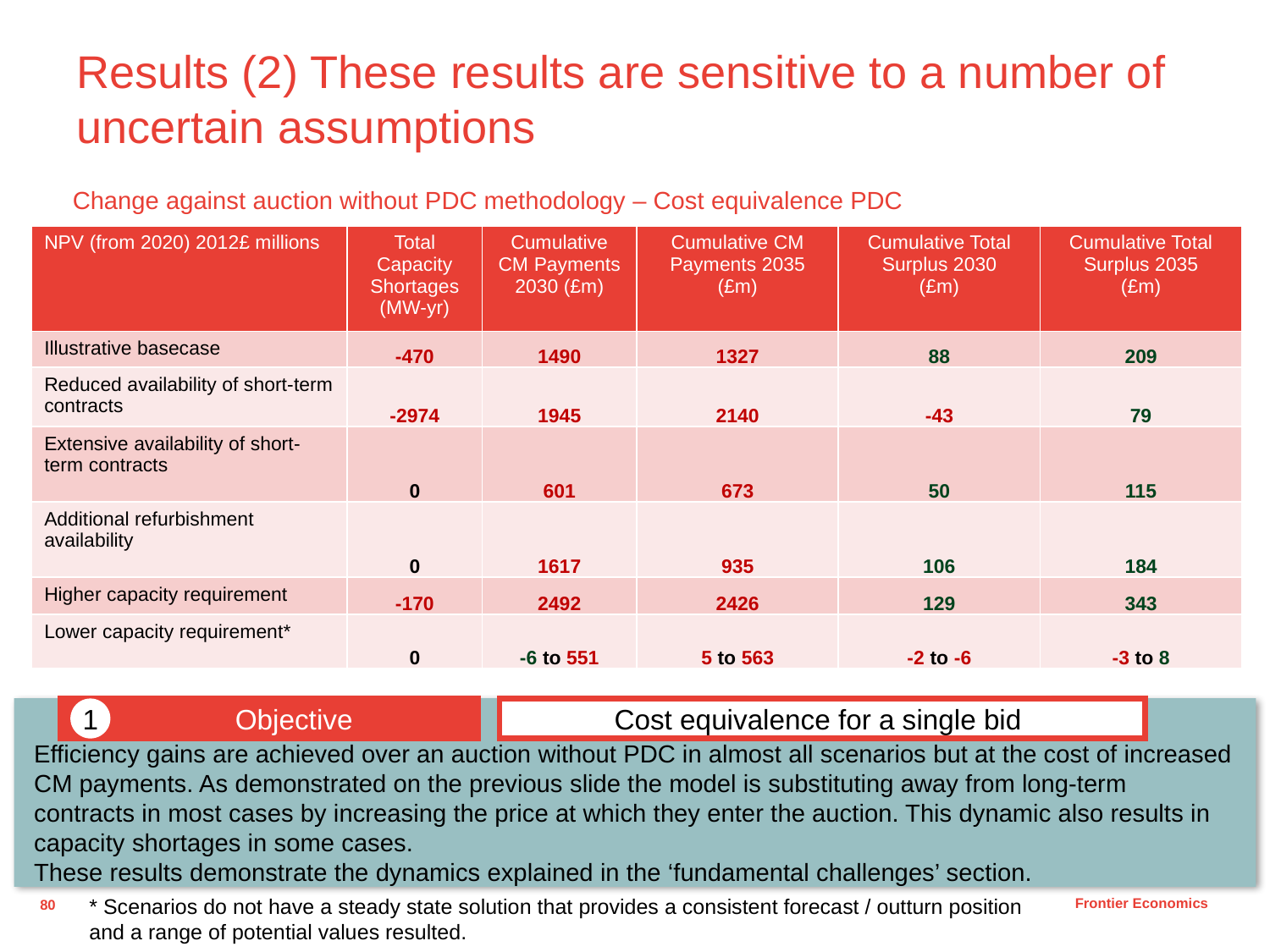

# Results (2) These results are sensitive to a number of uncertain assumptions
Change against auction without PDC methodology – Cost equivalence PDC
| NPV (from 2020) 2012£ millions | Total Capacity Shortages (MW-yr) | Cumulative CM Payments 2030 (£m) | Cumulative CM Payments 2035 (£m) | Cumulative Total Surplus 2030 (£m) | Cumulative Total Surplus 2035 (£m) |
| --- | --- | --- | --- | --- | --- |
| Illustrative basecase | -470 | 1490 | 1327 | 88 | 209 |
| Reduced availability of short-term contracts | -2974 | 1945 | 2140 | -43 | 79 |
| Extensive availability of short-term contracts | 0 | 601 | 673 | 50 | 115 |
| Additional refurbishment availability | 0 | 1617 | 935 | 106 | 184 |
| Higher capacity requirement | -170 | 2492 | 2426 | 129 | 343 |
| Lower capacity requirement\* | 0 | -6 to 551 | 5 to 563 | -2 to -6 | -3 to 8 |

Efficiency gains are achieved over an auction without PDC in almost all scenarios but at the cost of increased CM payments. As demonstrated on the previous slide the model is substituting away from long-term contracts in most cases by increasing the price at which they enter the auction. This dynamic also results in capacity shortages in some cases.
These results demonstrate the dynamics explained in the ‘fundamental challenges’ section.

Objective
1
Cost equivalence for a single bid
* Scenarios do not have a steady state solution that provides a consistent forecast / outturn position and a range of potential values resulted.